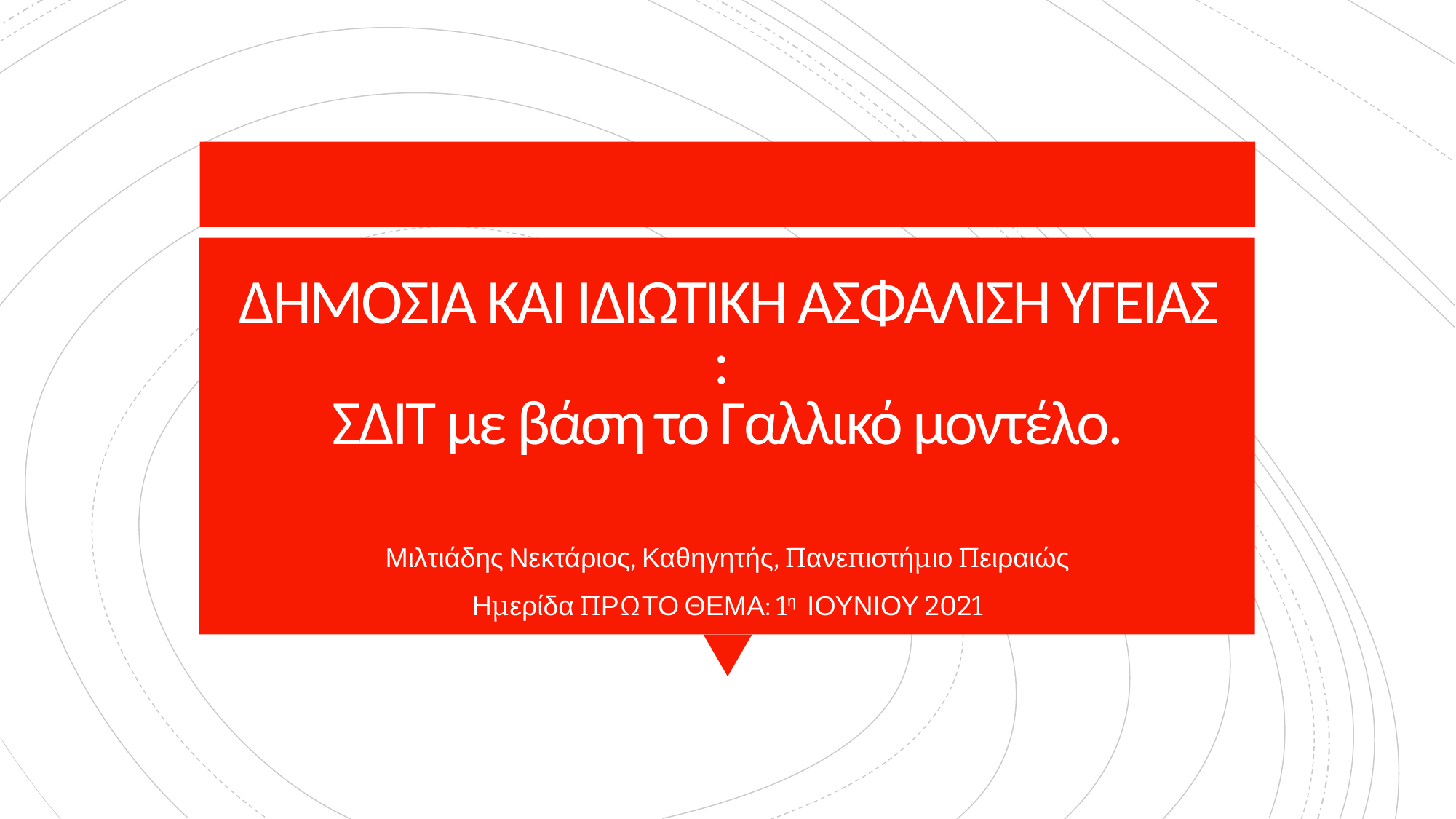

ΔΗΜΟΣΙΑ ΚΑΙ ΙΔΙΩΤΙΚΗ ΑΣΦΑΛΙΣΗ ΥΓΕΙΑΣ :
ΣΔΙΤ με βάση το Γαλλικό μοντέλο.

Μιλτιάδης Νεκτάριος, Καθηγητής, Πανεπιστήμιο Πειραιώς
Ημερίδα ΠΡΩΤΟ ΘΕΜΑ: 1η  ΙΟΥΝΙΟΥ 2021